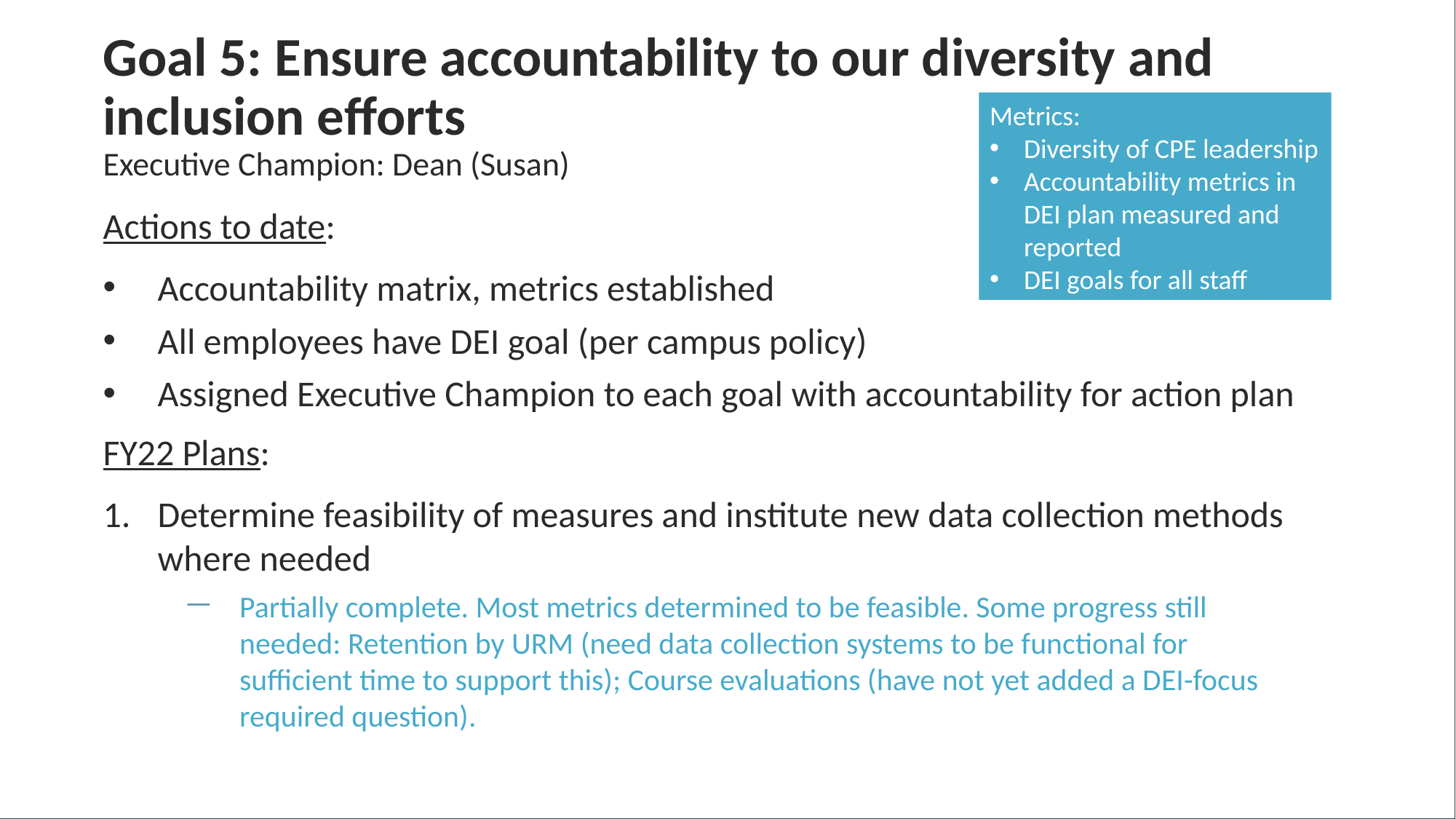

# Goal 5: Ensure accountability to our diversity and inclusion efforts Executive Champion: Dean (Susan)
Metrics:
Diversity of CPE leadership
Accountability metrics in DEI plan measured and reported
DEI goals for all staff
Actions to date:
Accountability matrix, metrics established
All employees have DEI goal (per campus policy)
Assigned Executive Champion to each goal with accountability for action plan
FY22 Plans:
Determine feasibility of measures and institute new data collection methods where needed
Partially complete. Most metrics determined to be feasible. Some progress still needed: Retention by URM (need data collection systems to be functional for sufficient time to support this); Course evaluations (have not yet added a DEI-focus required question).